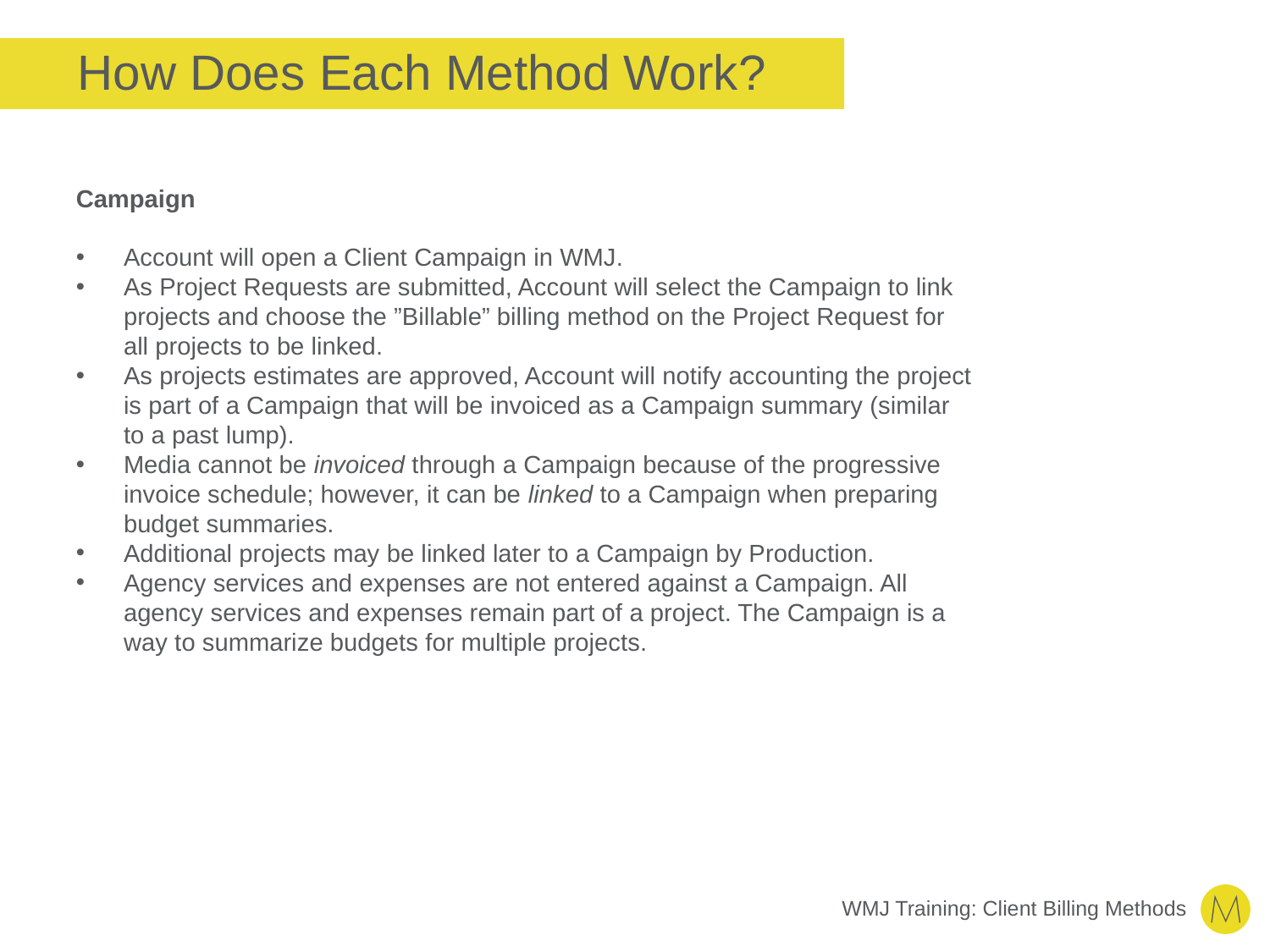

# How Does Each Method Work?
Campaign

Account will open a Client Campaign in WMJ.
As Project Requests are submitted, Account will select the Campaign to link projects and choose the ”Billable” billing method on the Project Request for all projects to be linked.
As projects estimates are approved, Account will notify accounting the project is part of a Campaign that will be invoiced as a Campaign summary (similar to a past lump).
Media cannot be invoiced through a Campaign because of the progressive invoice schedule; however, it can be linked to a Campaign when preparing budget summaries.
Additional projects may be linked later to a Campaign by Production.
Agency services and expenses are not entered against a Campaign. All agency services and expenses remain part of a project. The Campaign is a way to summarize budgets for multiple projects.

WMJ Training: Client Billing Methods